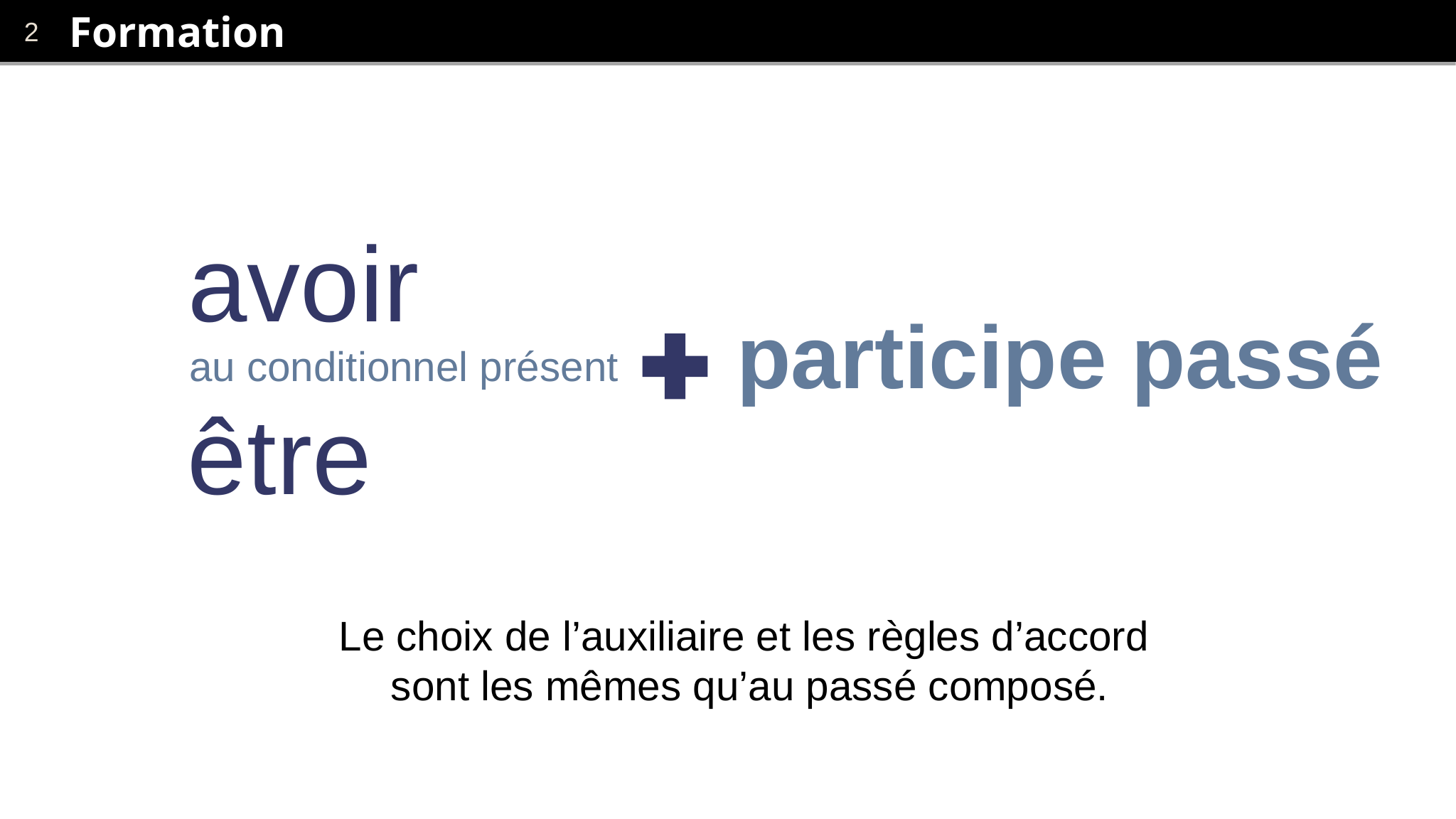

# Formation
avoir
participe passé

au conditionnel présent
être
Le choix de l’auxiliaire et les règles d’accord
sont les mêmes qu’au passé composé.